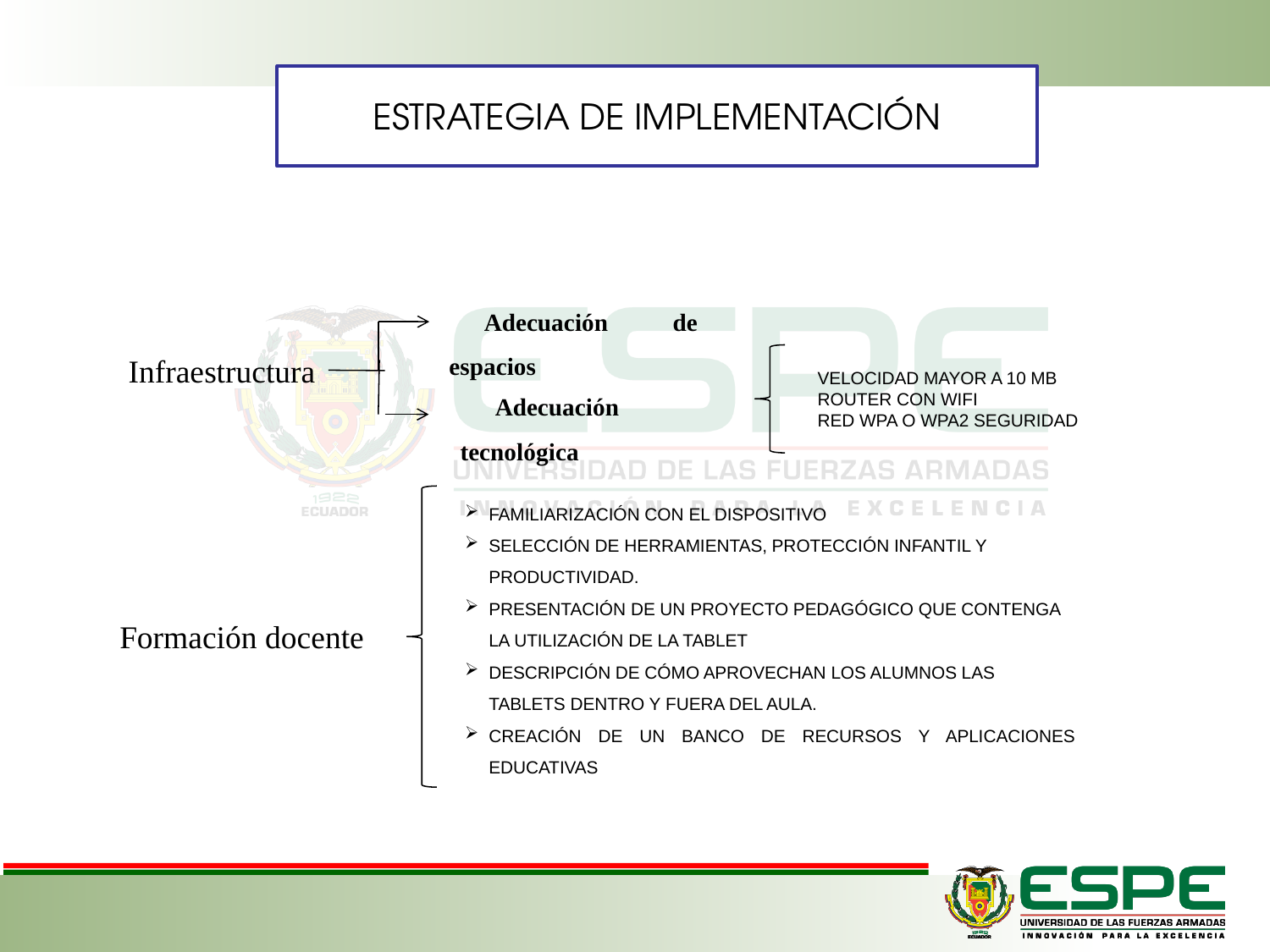

ESTRATEGIA DE IMPLEMENTACIÓN
Adecuación de espacios
Infraestructura

VELOCIDAD MAYOR A 10 MB
ROUTER CON WIFI
RED WPA O WPA2 SEGURIDAD
Adecuación tecnológica

FAMILIARIZACIÓN CON EL DISPOSITIVO
SELECCIÓN DE HERRAMIENTAS, PROTECCIÓN INFANTIL Y PRODUCTIVIDAD.
PRESENTACIÓN DE UN PROYECTO PEDAGÓGICO QUE CONTENGA LA UTILIZACIÓN DE LA TABLET
DESCRIPCIÓN DE CÓMO APROVECHAN LOS ALUMNOS LAS TABLETS DENTRO Y FUERA DEL AULA.
CREACIÓN DE UN BANCO DE RECURSOS Y APLICACIONES EDUCATIVAS
Formación docente